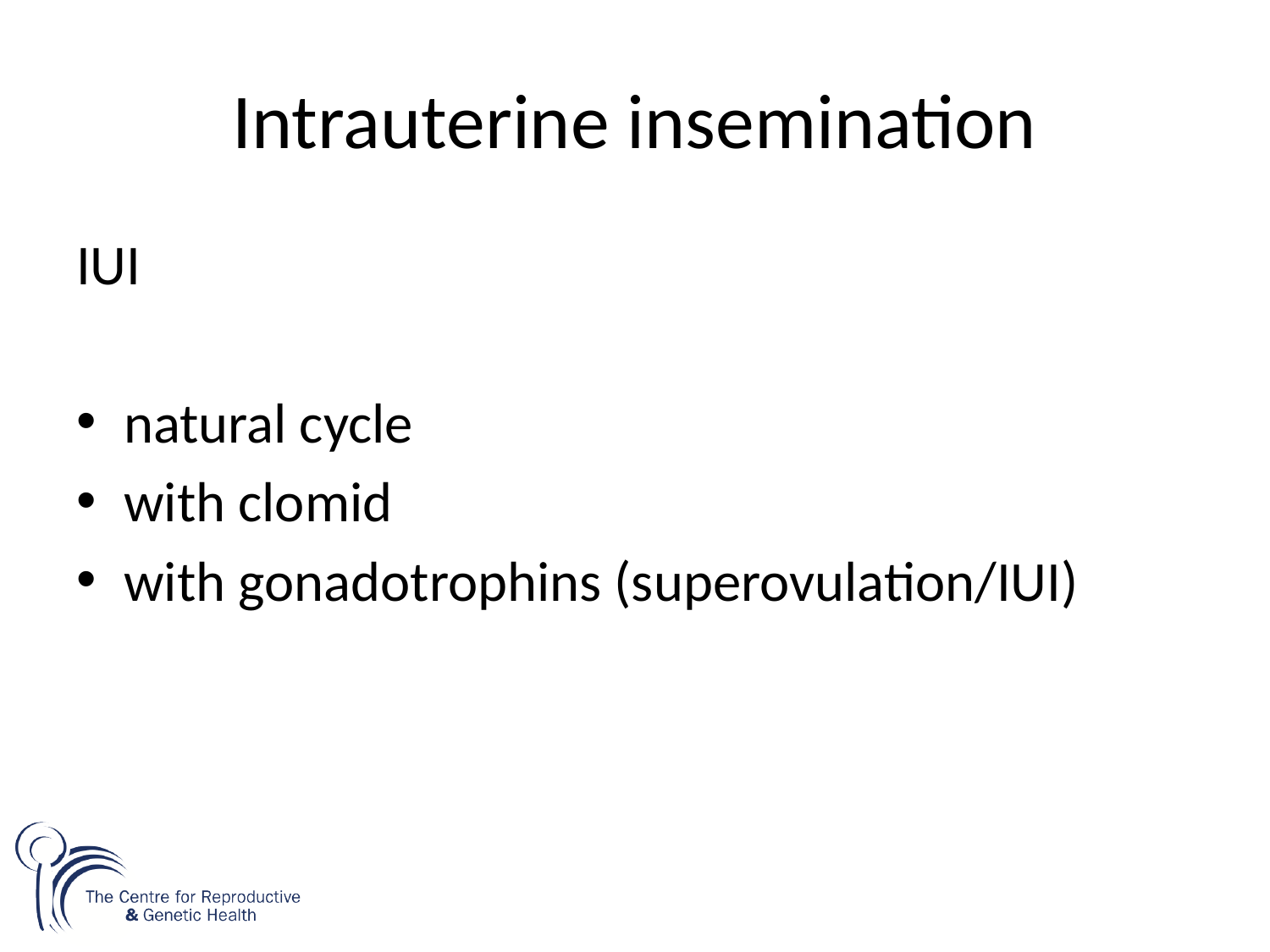

# Intrauterine insemination
IUI

natural cycle
with clomid
with gonadotrophins (superovulation/IUI)